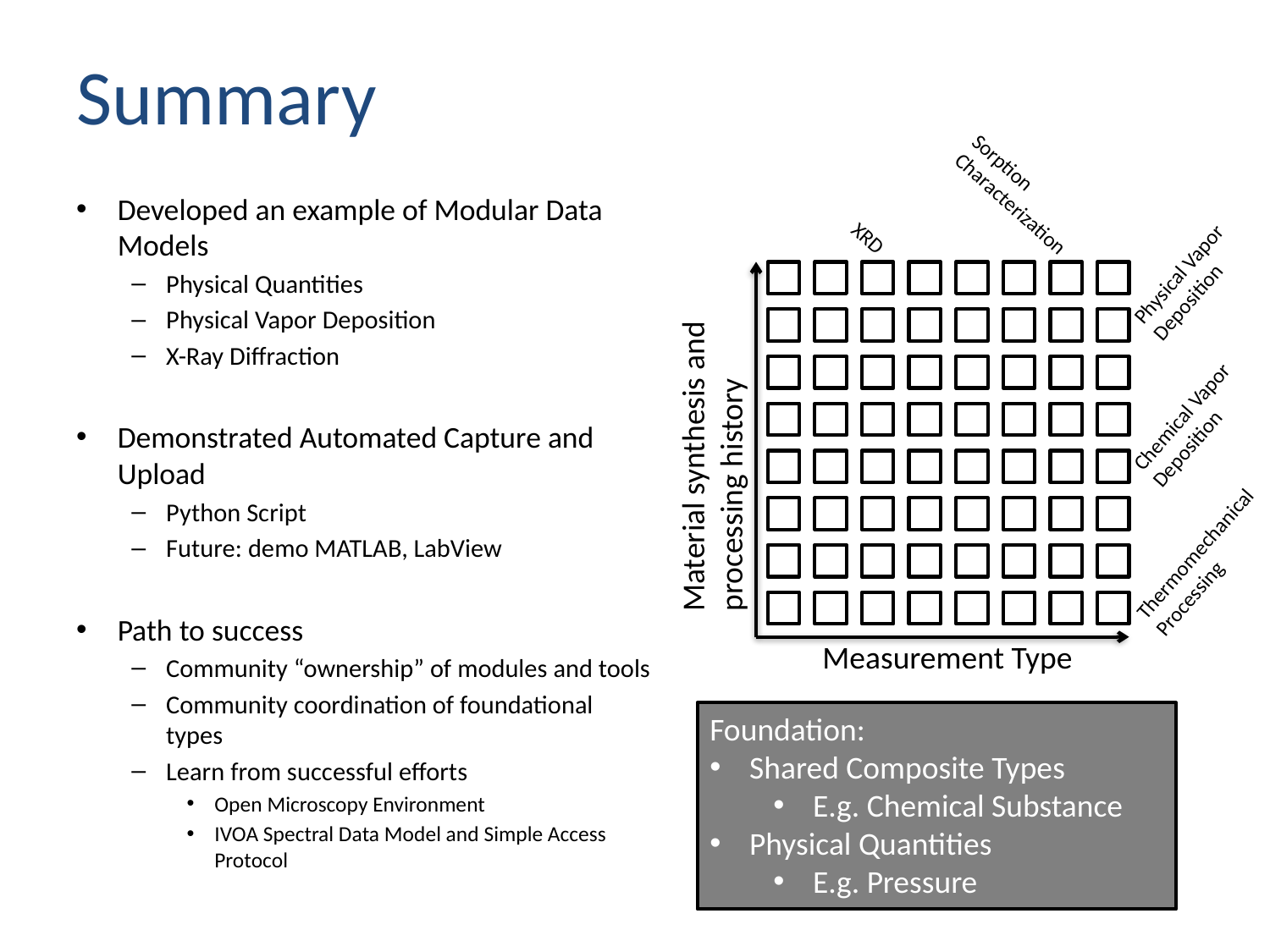

# Summary
Sorption Characterization
Developed an example of Modular Data Models
Physical Quantities
Physical Vapor Deposition
X-Ray Diffraction

Demonstrated Automated Capture and Upload
Python Script
Future: demo MATLAB, LabView

Path to success
Community “ownership” of modules and tools
Community coordination of foundational types
Learn from successful efforts
Open Microscopy Environment
IVOA Spectral Data Model and Simple Access Protocol
XRD
Physical Vapor Deposition

Chemical Vapor Deposition
Material synthesis and processing history

Thermomechanical Processing

Measurement Type
Foundation:
Shared Composite Types
E.g. Chemical Substance
Physical Quantities
E.g. Pressure